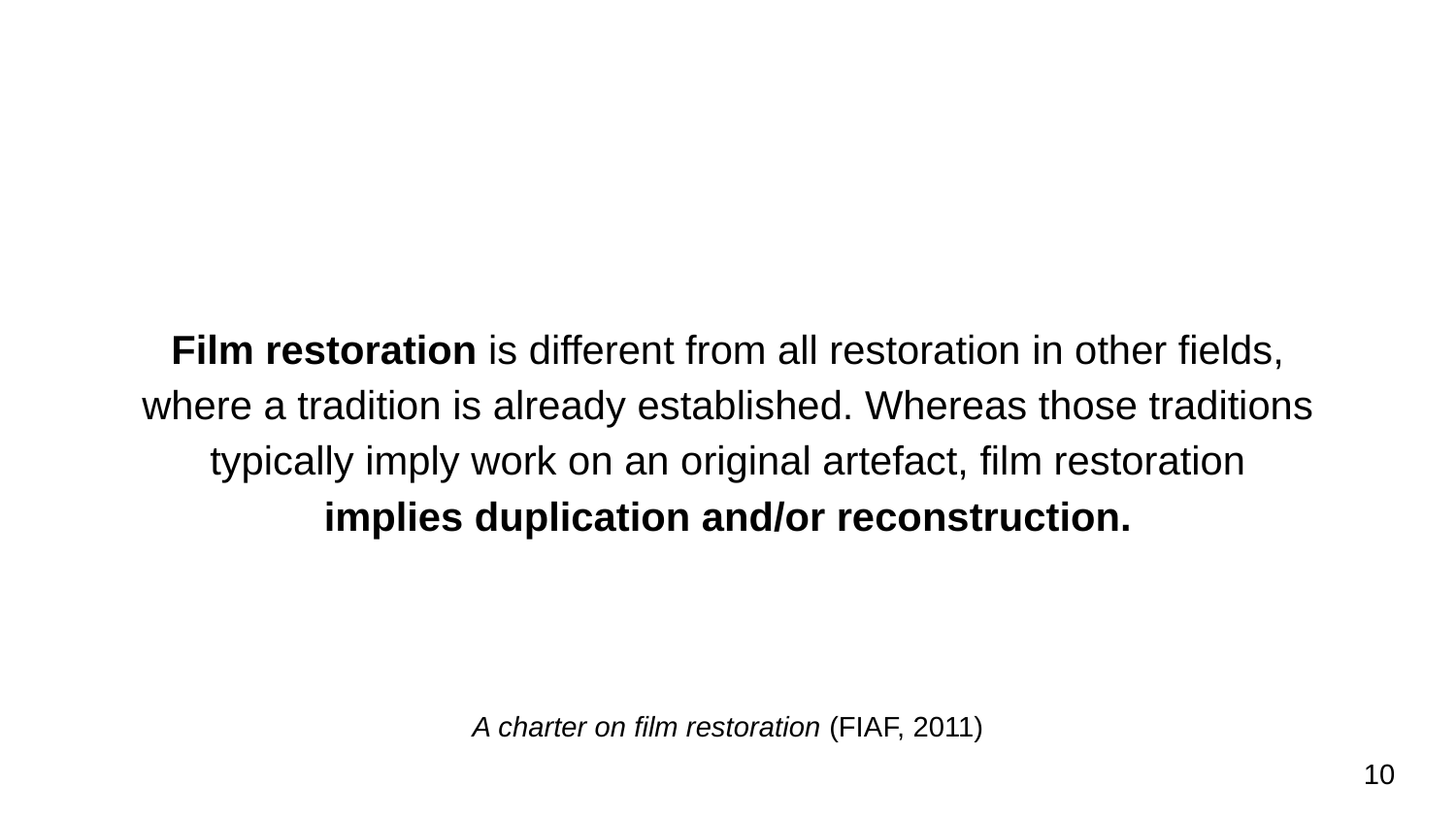

Film restoration is different from all restoration in other fields, where a tradition is already established. Whereas those traditions typically imply work on an original artefact, film restoration implies duplication and/or reconstruction.

A charter on film restoration (FIAF, 2011)
10